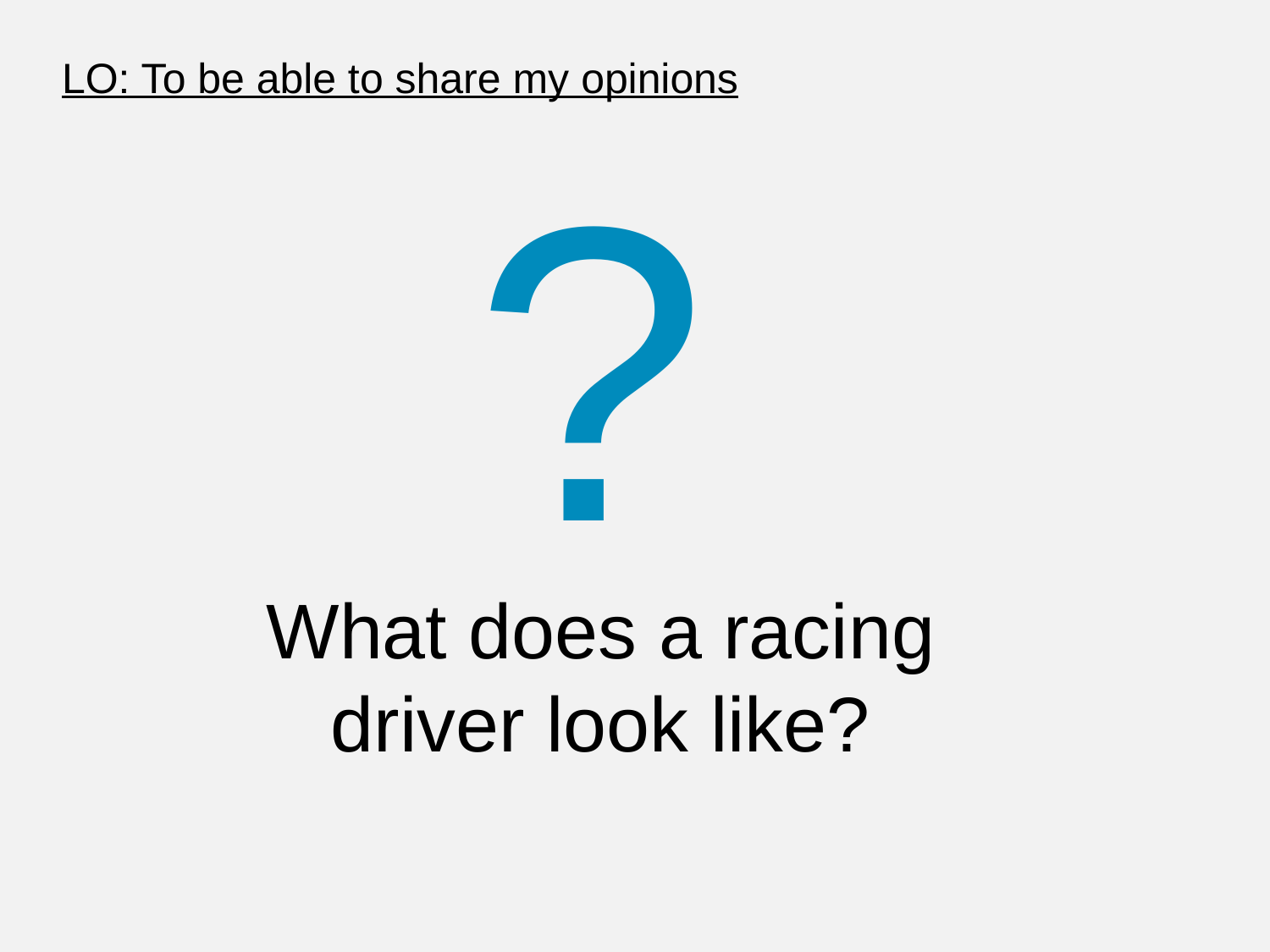

LO: To be able to share my opinions
?
What does a racing driver look like?